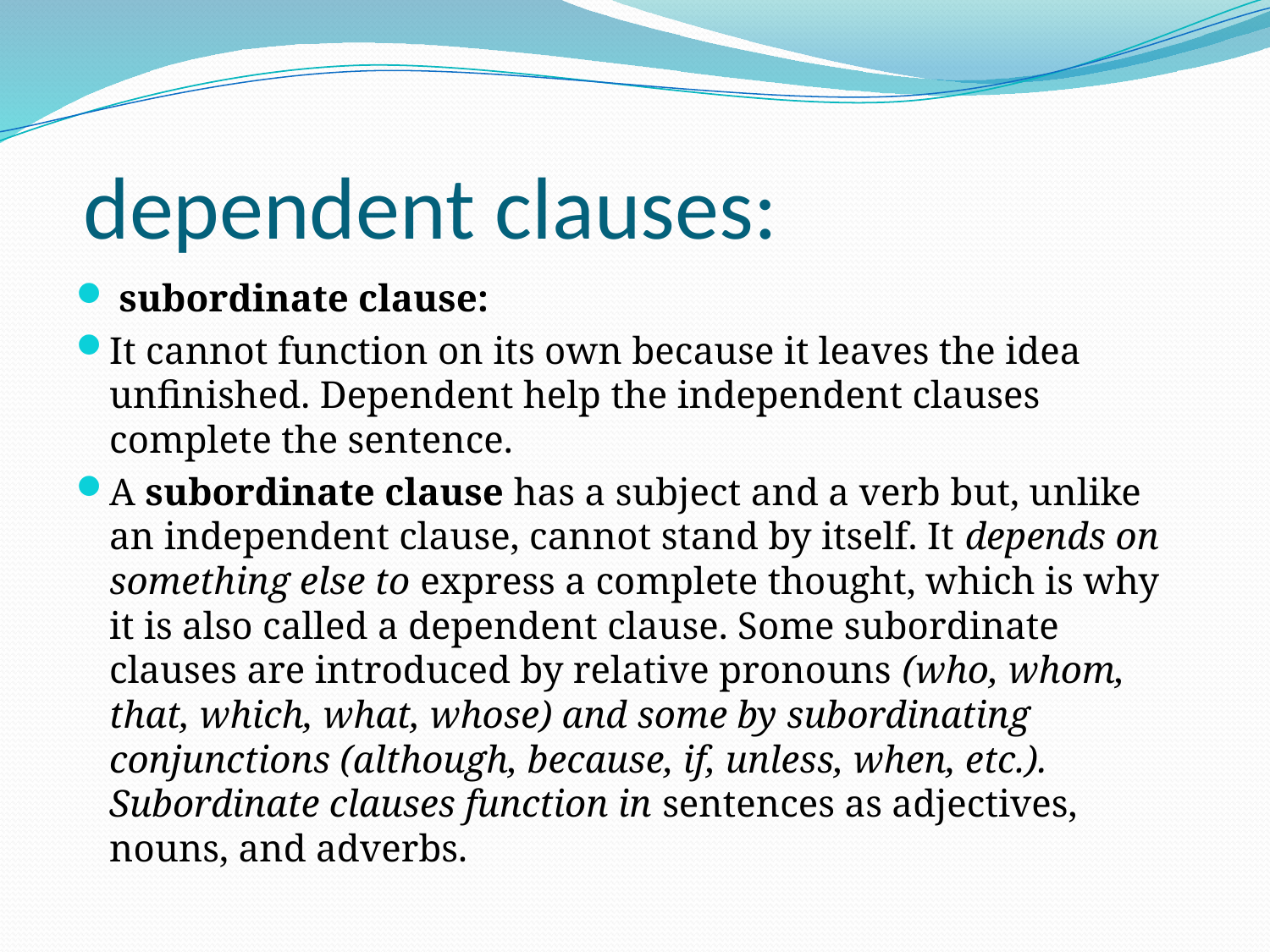

# dependent clauses:
 subordinate clause:
It cannot function on its own because it leaves the idea unfinished. Dependent help the independent clauses complete the sentence.
A subordinate clause has a subject and a verb but, unlike an independent clause, cannot stand by itself. It depends on something else to express a complete thought, which is why it is also called a dependent clause. Some subordinate clauses are introduced by relative pronouns (who, whom, that, which, what, whose) and some by subordinating conjunctions (although, because, if, unless, when, etc.). Subordinate clauses function in sentences as adjectives, nouns, and adverbs.